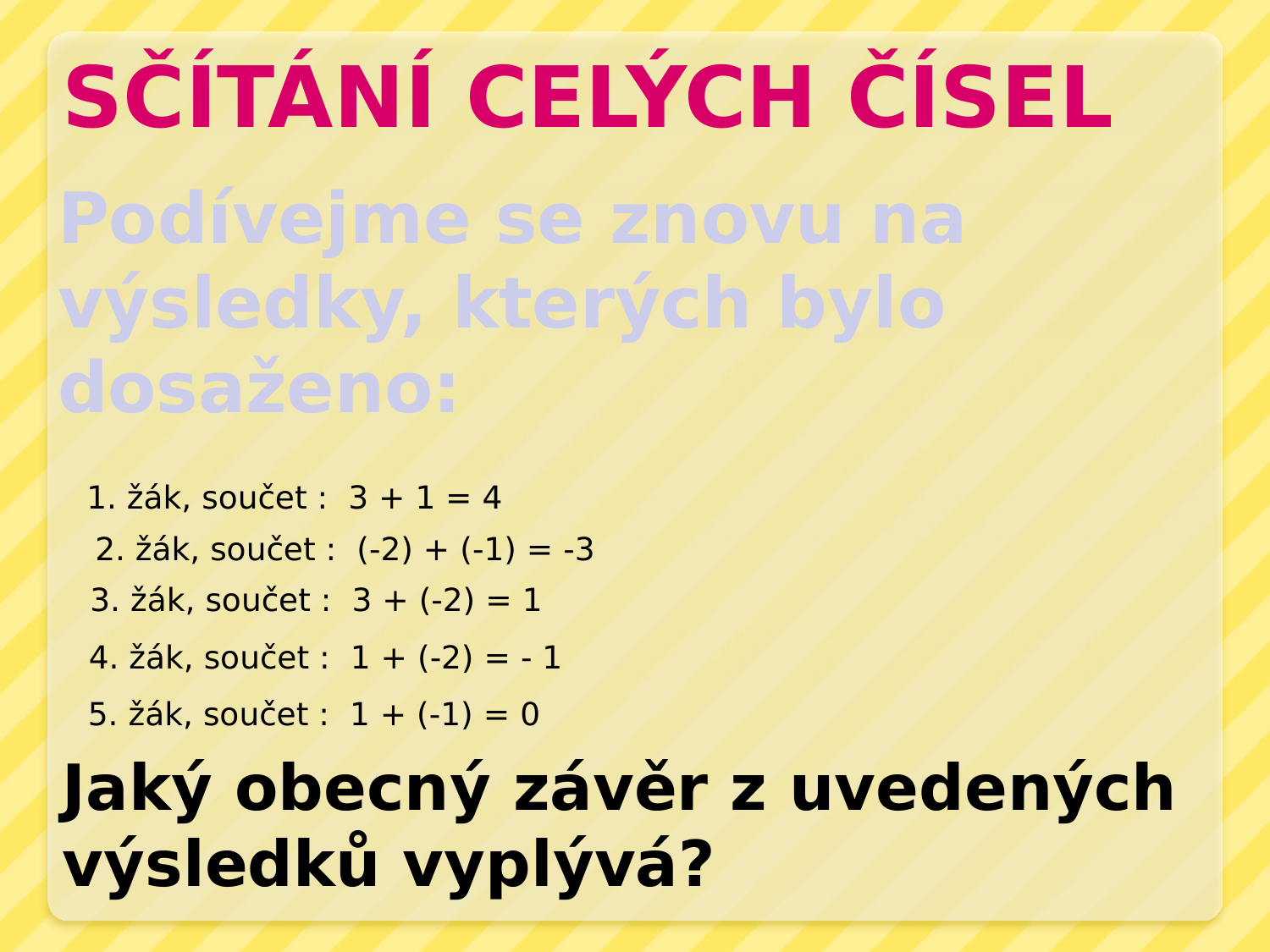

Sčítání celých čísel
Podívejme se znovu na výsledky, kterých bylo dosaženo:
1. žák, součet :  3 + 1 = 4
2. žák, součet :  (-2) + (-1) = -3
3. žák, součet :  3 + (-2) = 1
4. žák, součet :  1 + (-2) = - 1
5. žák, součet :  1 + (-1) = 0
Jaký obecný závěr z uvedených výsledků vyplývá?